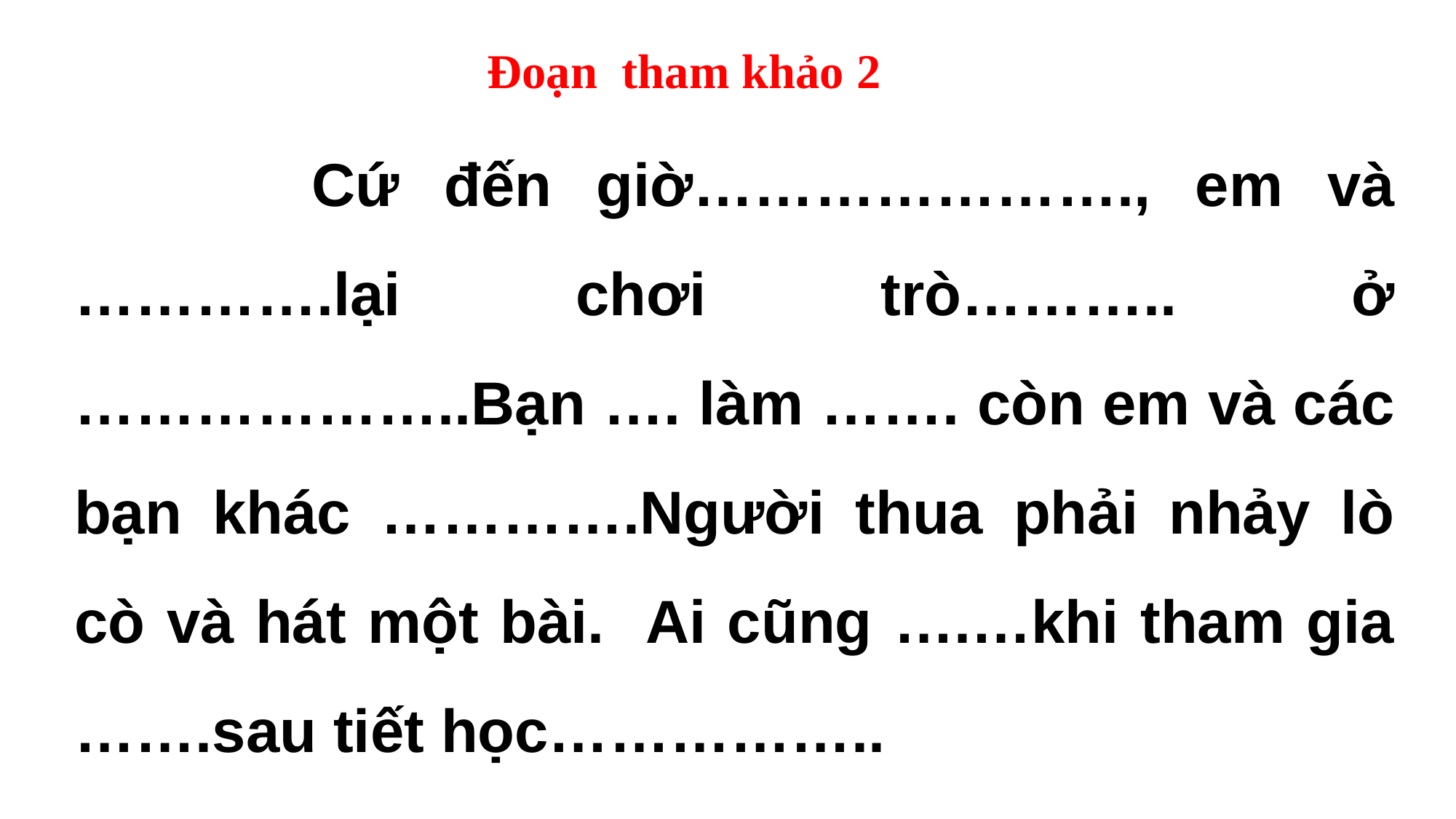

Đoạn  tham khảo 2
      Cứ đến giờ…………………., em và ………….lại chơi trò……….. ở ………………..Bạn …. làm ……. còn em và các bạn khác ………….Người thua phải nhảy lò cò và hát một bài.  Ai cũng ….…khi tham gia …….sau tiết học……………..